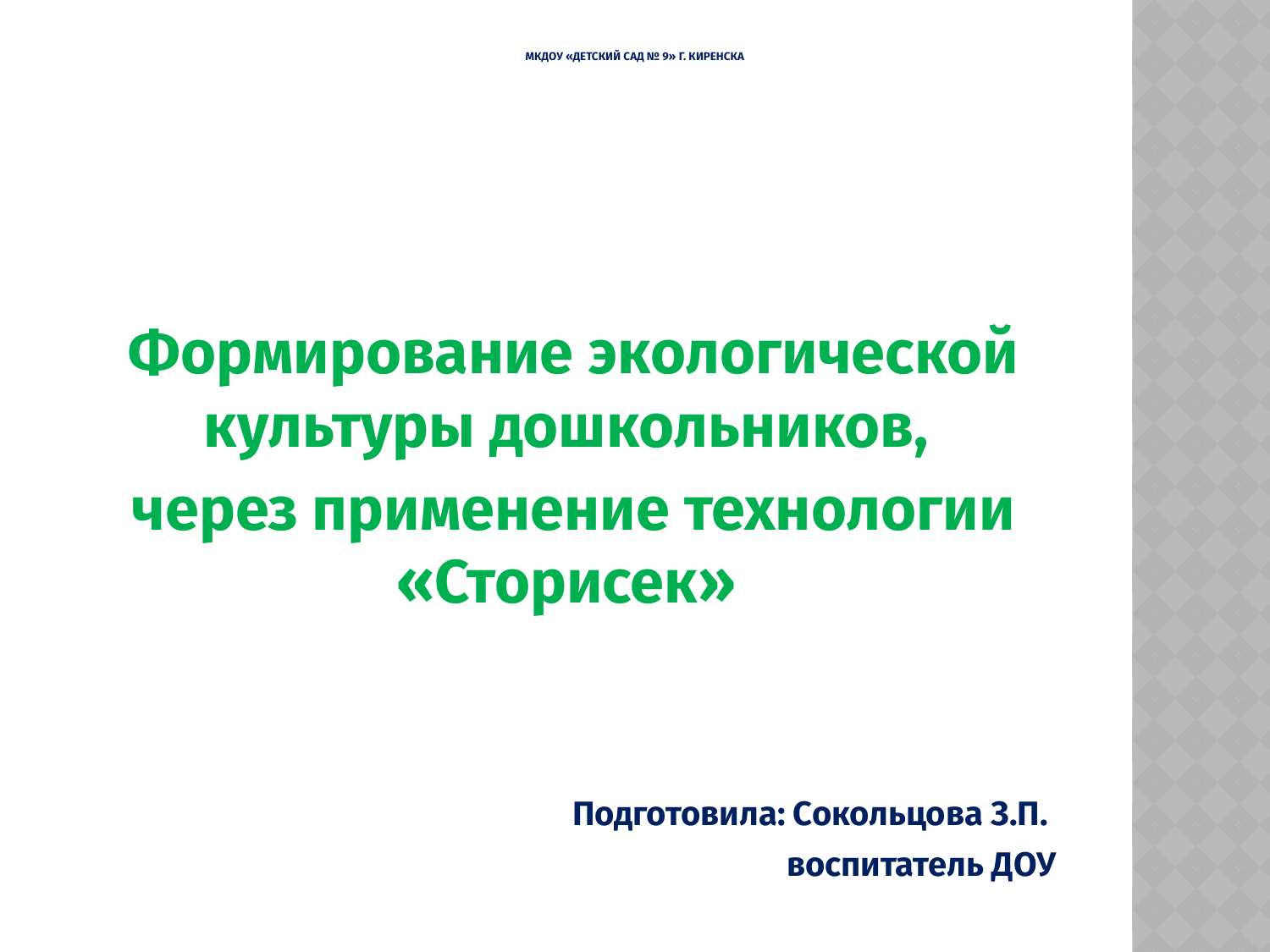

# МКДОУ «Детский сад № 9» г. Киренска

Формирование экологической культуры дошкольников,
через применение технологии «Сторисек»

Подготовила: Сокольцова З.П.
воспитатель ДОУ